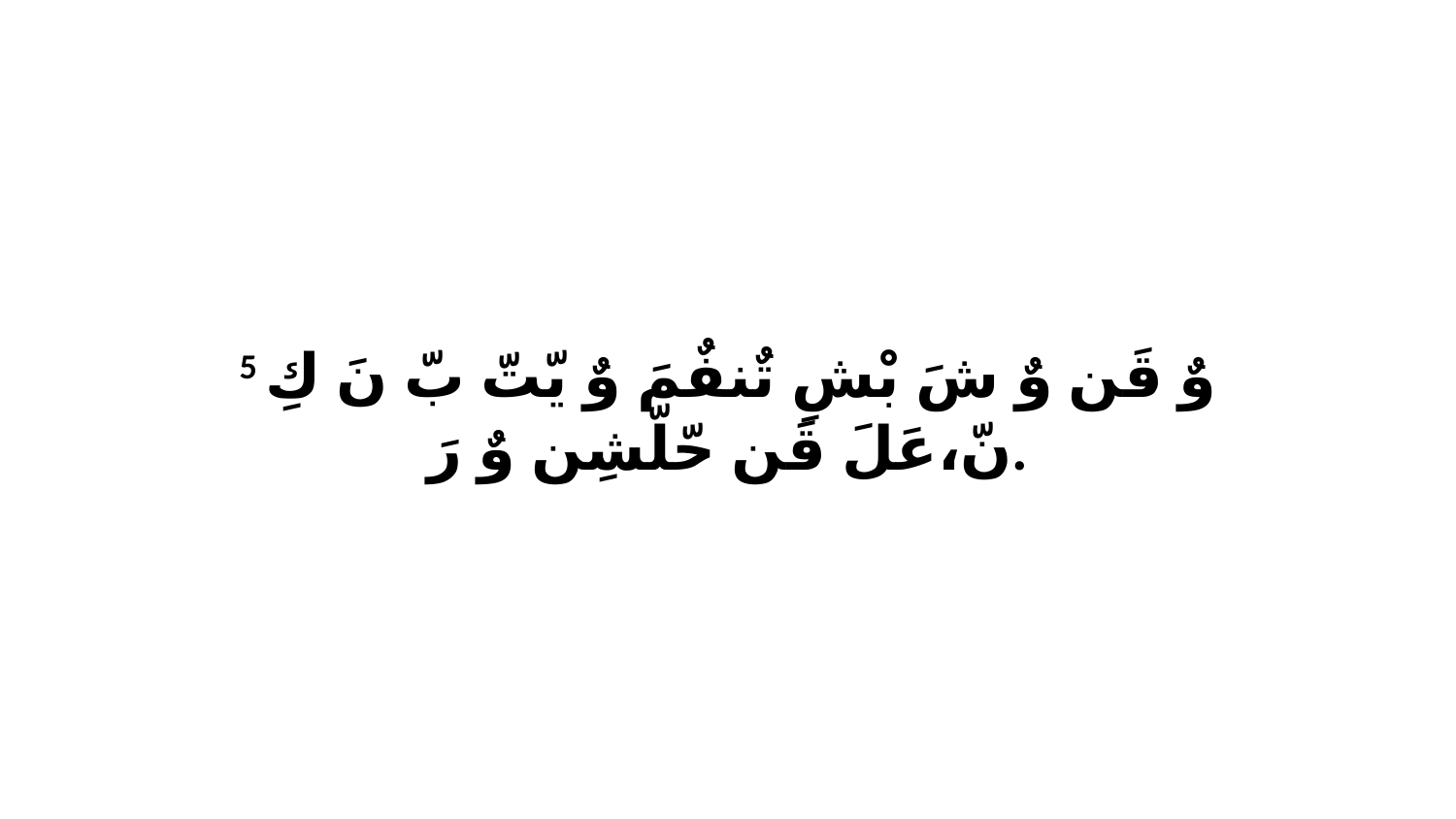

5 وٌ قَن وٌ شَ بْشِ تٌنفٌمَ وٌ يّتّ بّ نَ كِ نّ،عَلَ قَن حّلّشِن وٌ رَ.